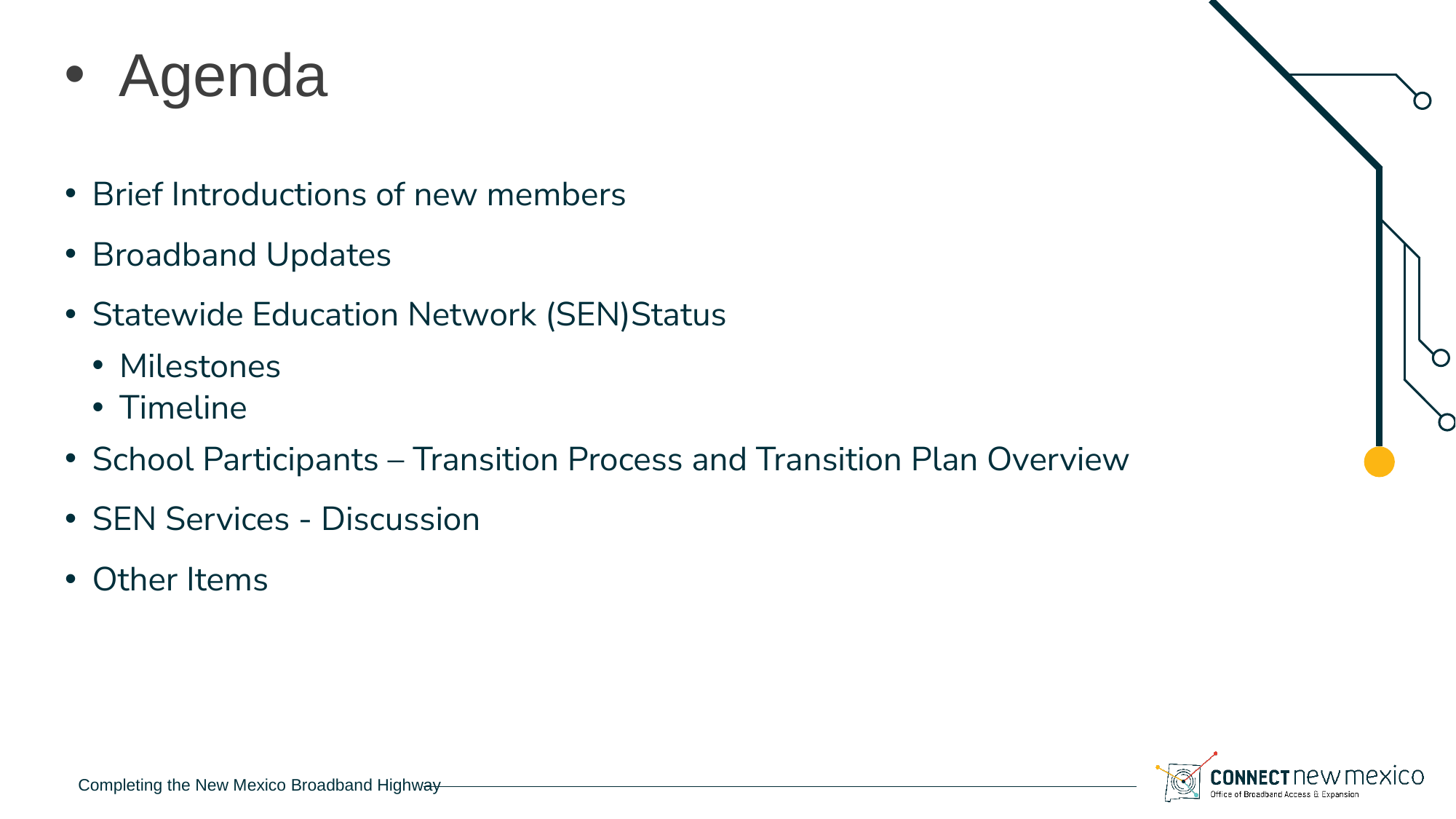

# Agenda

Brief Introductions of new members
Broadband Updates
Statewide Education Network (SEN)Status
Milestones
Timeline
School Participants – Transition Process and Transition Plan Overview
SEN Services - Discussion
Other Items